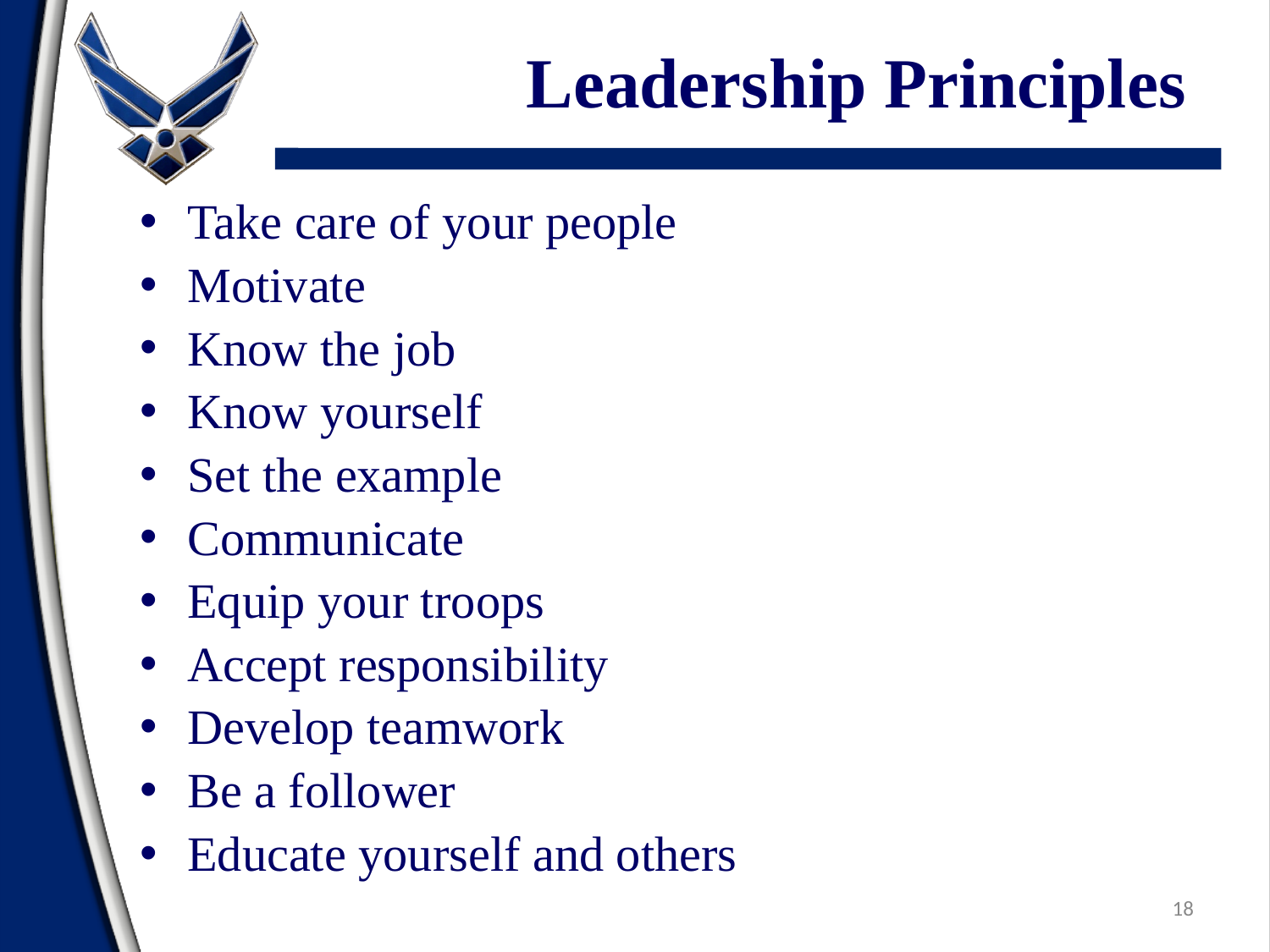

# Leadership Principles
Take care of your people
Motivate
Know the job
Know yourself
Set the example
Communicate
Equip your troops
Accept responsibility
Develop teamwork
Be a follower
Educate yourself and others
18